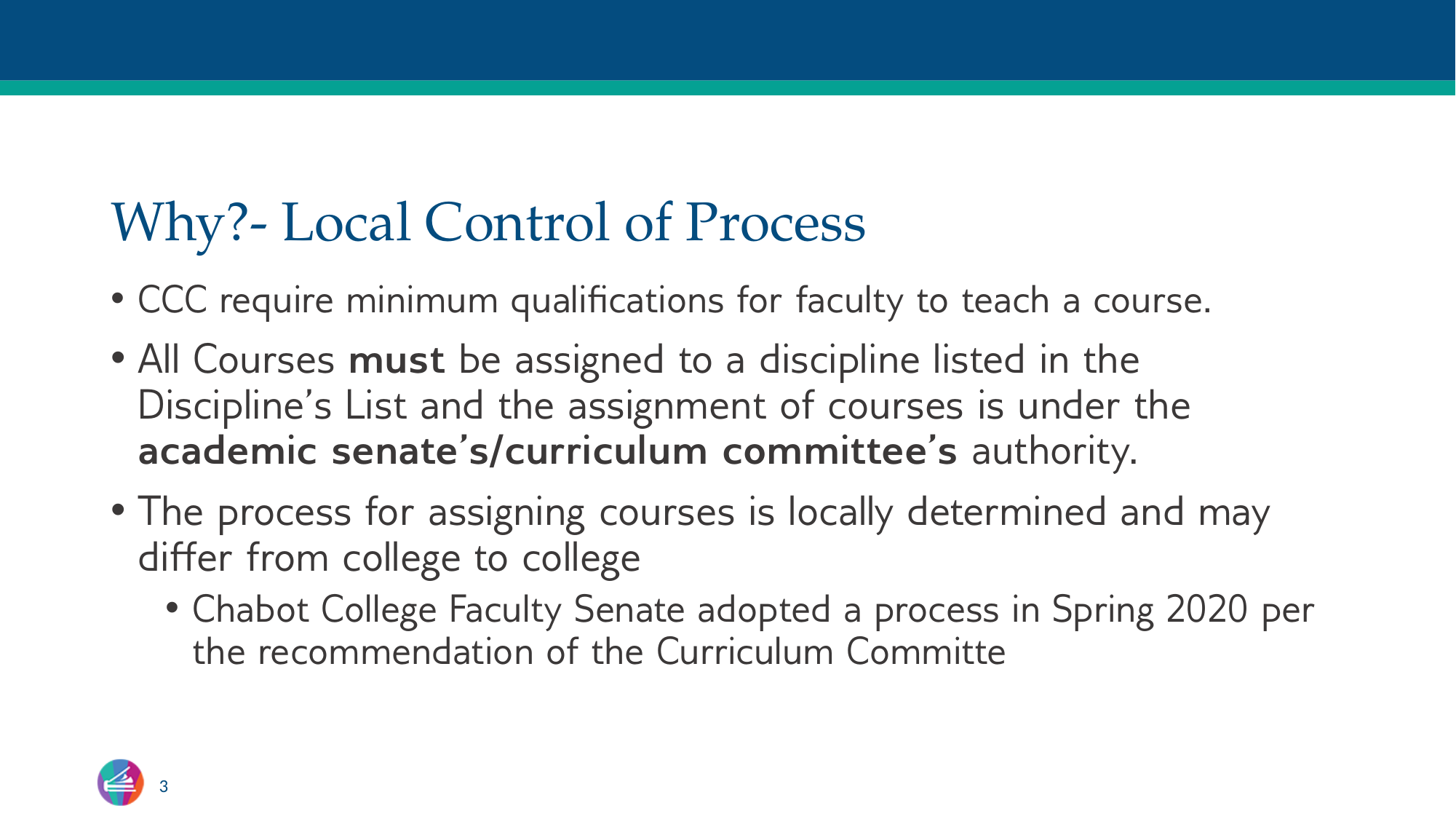

# Why?- Local Control of Process
CCC require minimum qualifications for faculty to teach a course.
All Courses must be assigned to a discipline listed in the Discipline’s List and the assignment of courses is under the academic senate’s/curriculum committee’s authority.
The process for assigning courses is locally determined and may differ from college to college
Chabot College Faculty Senate adopted a process in Spring 2020 per the recommendation of the Curriculum Committe
3